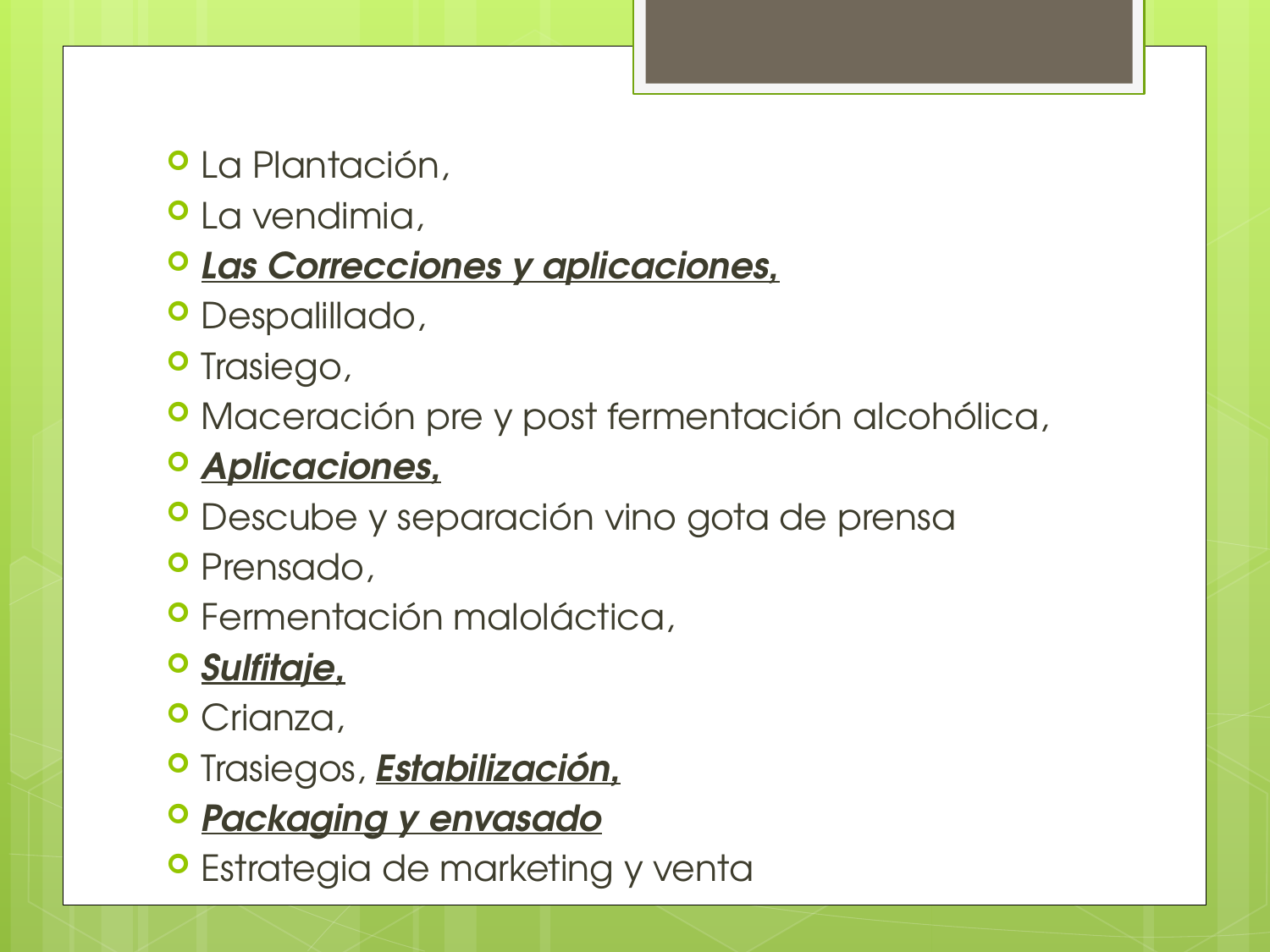

La Plantación,
La vendimia,
Las Correcciones y aplicaciones,
Despalillado,
Trasiego,
Maceración pre y post fermentación alcohólica,
Aplicaciones,
Descube y separación vino gota de prensa
Prensado,
Fermentación maloláctica,
Sulfitaje,
Crianza,
Trasiegos, Estabilización,
Packaging y envasado
Estrategia de marketing y venta